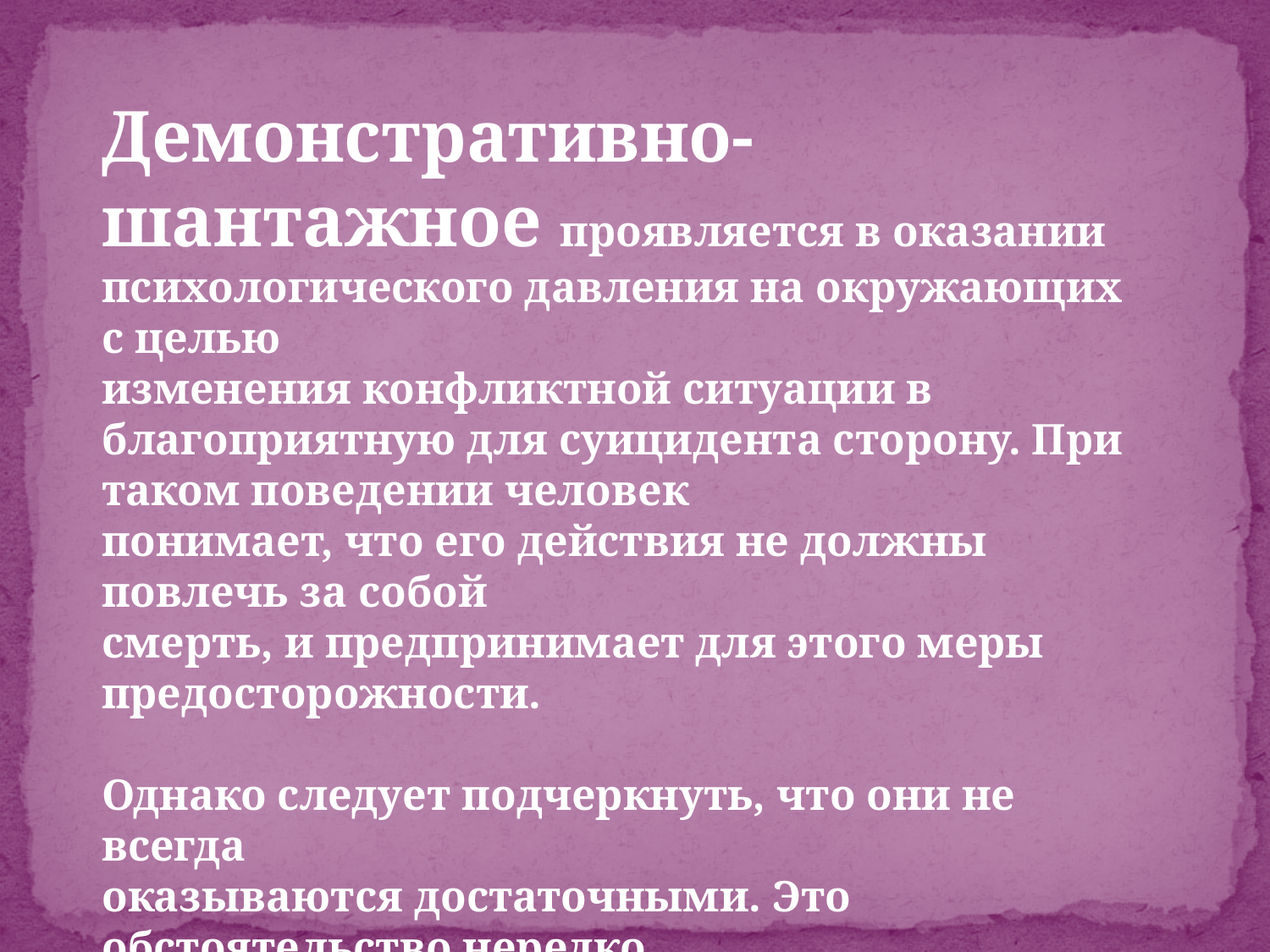

Демонстративно-шантажное проявляется в оказании психологического давления на окружающих с целью
изменения конфликтной ситуации в благоприятную для суицидента сторону. При таком поведении человек
понимает, что его действия не должны повлечь за собой
смерть, и предпринимает для этого меры
предосторожности.

Однако следует подчеркнуть, что они не всегда
оказываются достаточными. Это обстоятельство нередко
становится причиной трагического исхода, что необходимо
учитывать в практической деятельности.